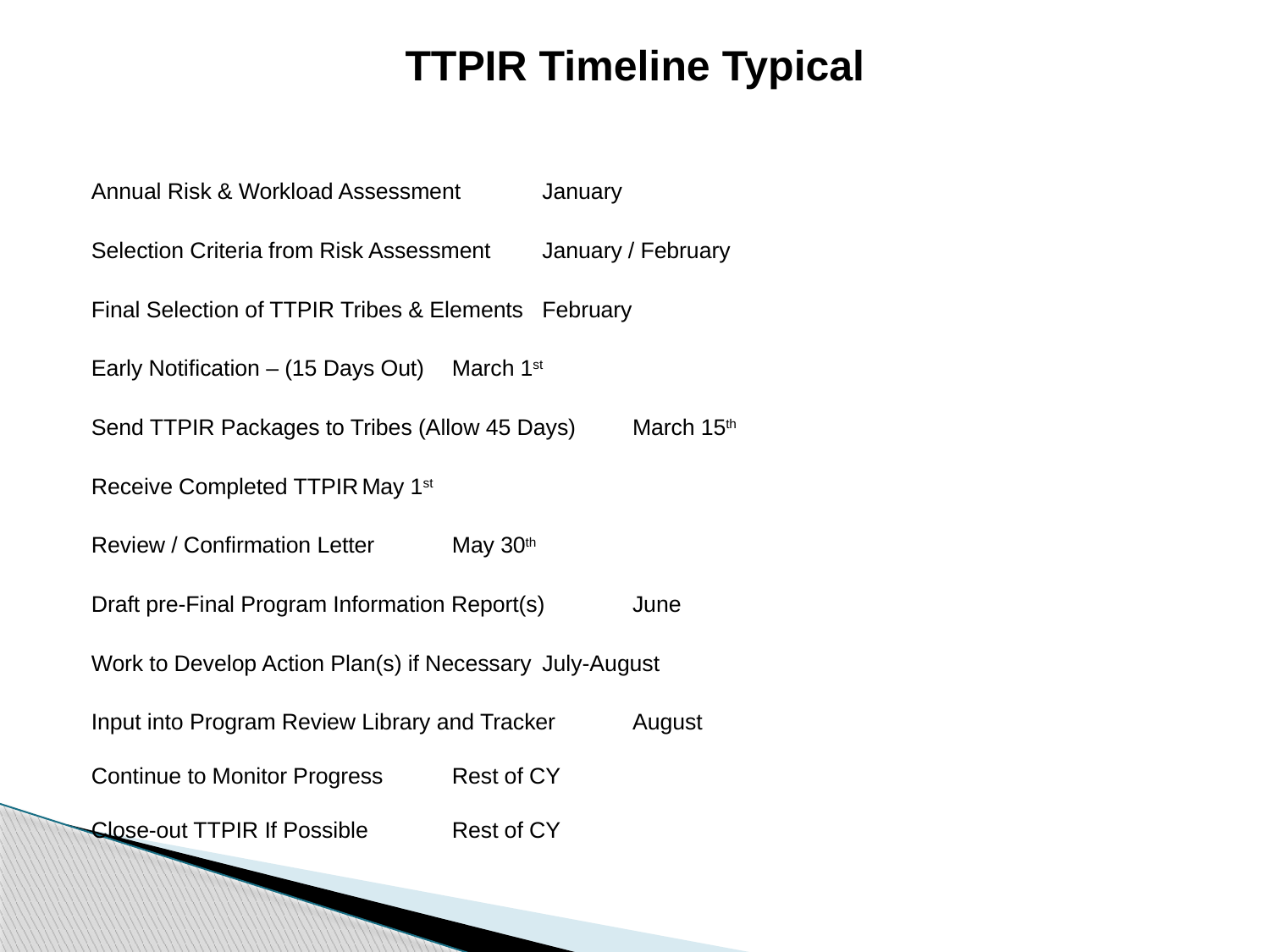

# TTPIR Timeline Typical

Annual Risk & Workload Assessment 	January
Selection Criteria from Risk Assessment	January / February
Final Selection of TTPIR Tribes & Elements	February
Early Notification – (15 Days Out)	March 1st
Send TTPIR Packages to Tribes (Allow 45 Days)	March 15th
Receive Completed TTPIR	May 1st
Review / Confirmation Letter	May 30th
Draft pre-Final Program Information Report(s)	June
Work to Develop Action Plan(s) if Necessary	July-August
Input into Program Review Library and Tracker	August
Continue to Monitor Progress 	Rest of CY
Close-out TTPIR If Possible	Rest of CY